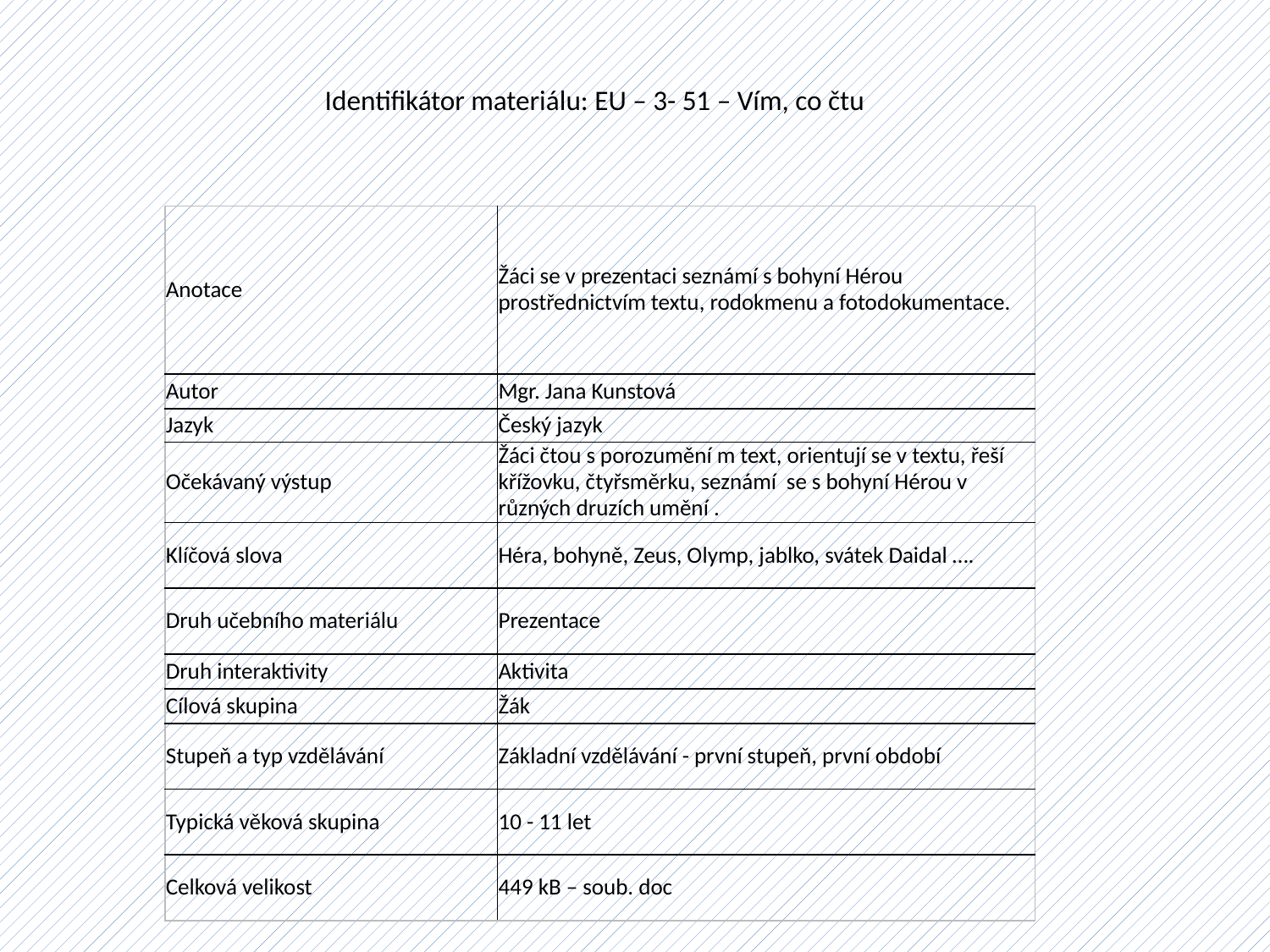

Identifikátor materiálu: EU – 3- 51 – Vím, co čtu
| Anotace | Žáci se v prezentaci seznámí s bohyní Hérou prostřednictvím textu, rodokmenu a fotodokumentace. |
| --- | --- |
| Autor | Mgr. Jana Kunstová |
| Jazyk | Český jazyk |
| Očekávaný výstup | Žáci čtou s porozumění m text, orientují se v textu, řeší křížovku, čtyřsměrku, seznámí se s bohyní Hérou v různých druzích umění . |
| Klíčová slova | Héra, bohyně, Zeus, Olymp, jablko, svátek Daidal …. |
| Druh učebního materiálu | Prezentace |
| Druh interaktivity | Aktivita |
| Cílová skupina | Žák |
| Stupeň a typ vzdělávání | Základní vzdělávání - první stupeň, první období |
| Typická věková skupina | 10 - 11 let |
| Celková velikost | 449 kB – soub. doc |